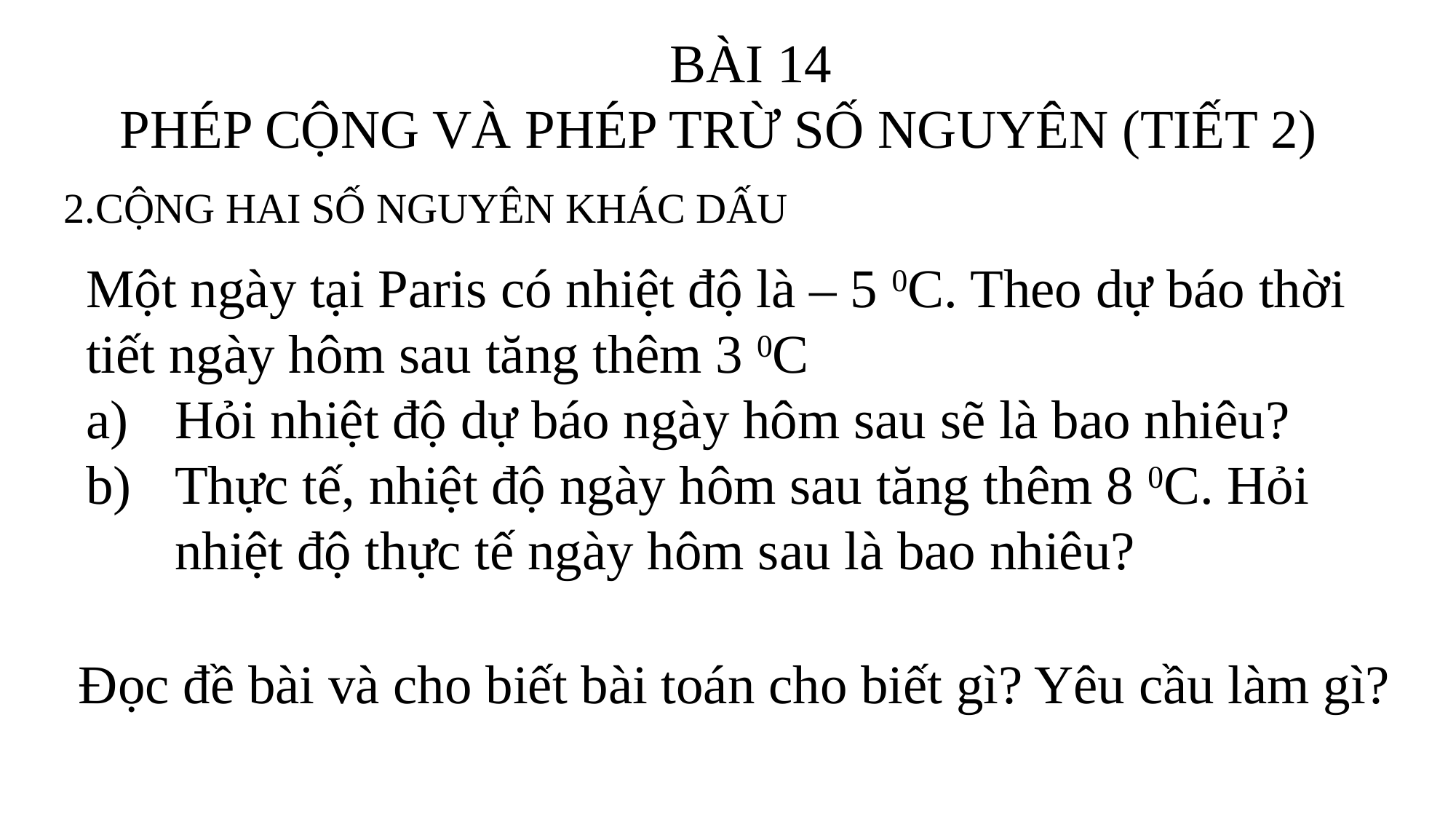

BÀI 14
PHÉP CỘNG VÀ PHÉP TRỪ SỐ NGUYÊN (TIẾT 2)
2.CỘNG HAI SỐ NGUYÊN KHÁC DẤU
Một ngày tại Paris có nhiệt độ là – 5 0C. Theo dự báo thời tiết ngày hôm sau tăng thêm 3 0C
Hỏi nhiệt độ dự báo ngày hôm sau sẽ là bao nhiêu?
Thực tế, nhiệt độ ngày hôm sau tăng thêm 8 0C. Hỏi nhiệt độ thực tế ngày hôm sau là bao nhiêu?
Đọc đề bài và cho biết bài toán cho biết gì? Yêu cầu làm gì?